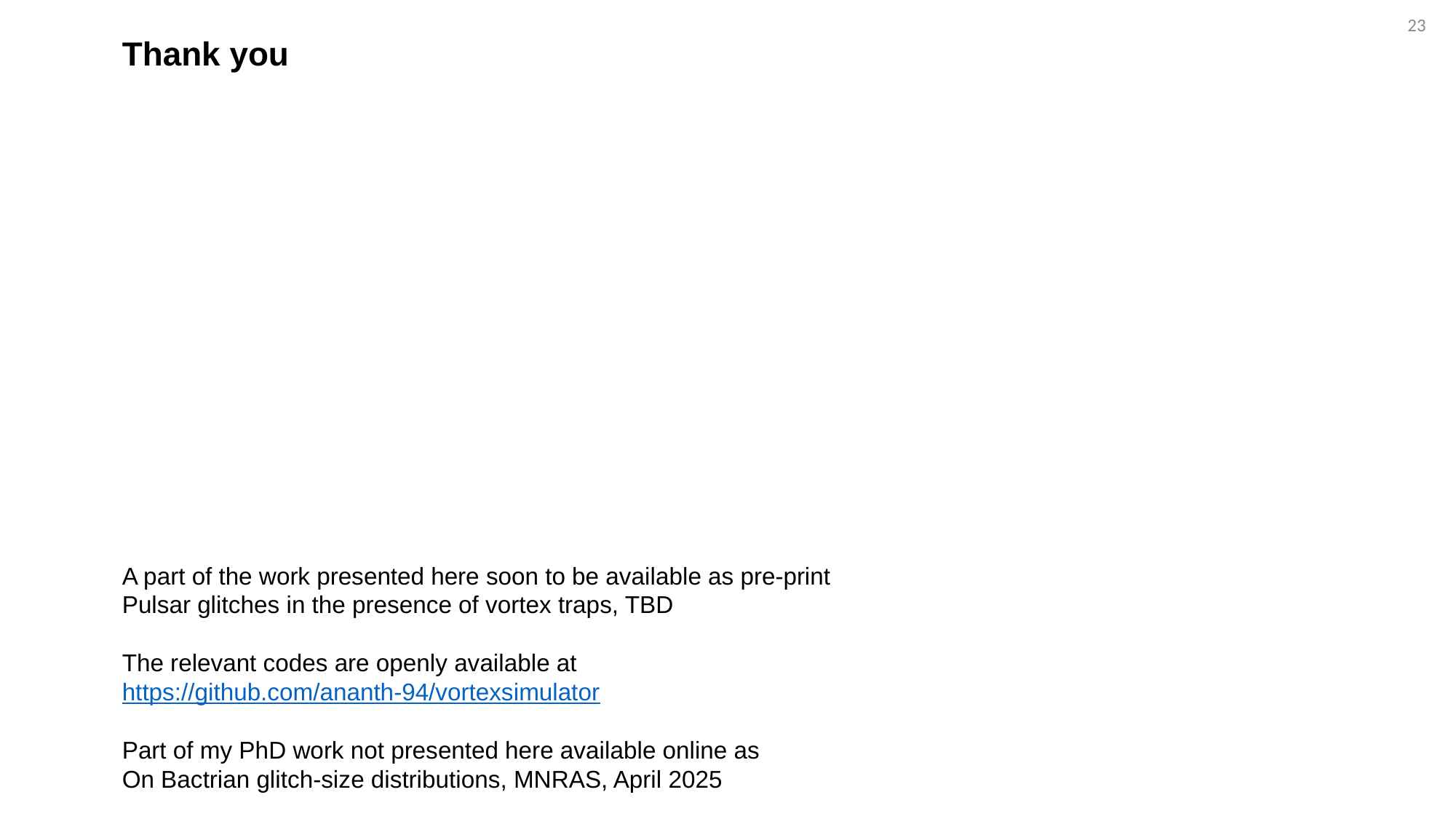

23
Thank you
A part of the work presented here soon to be available as pre-print
Pulsar glitches in the presence of vortex traps, TBD

The relevant codes are openly available at
https://github.com/ananth-94/vortexsimulator

Part of my PhD work not presented here available online as
On Bactrian glitch-size distributions, MNRAS, April 2025